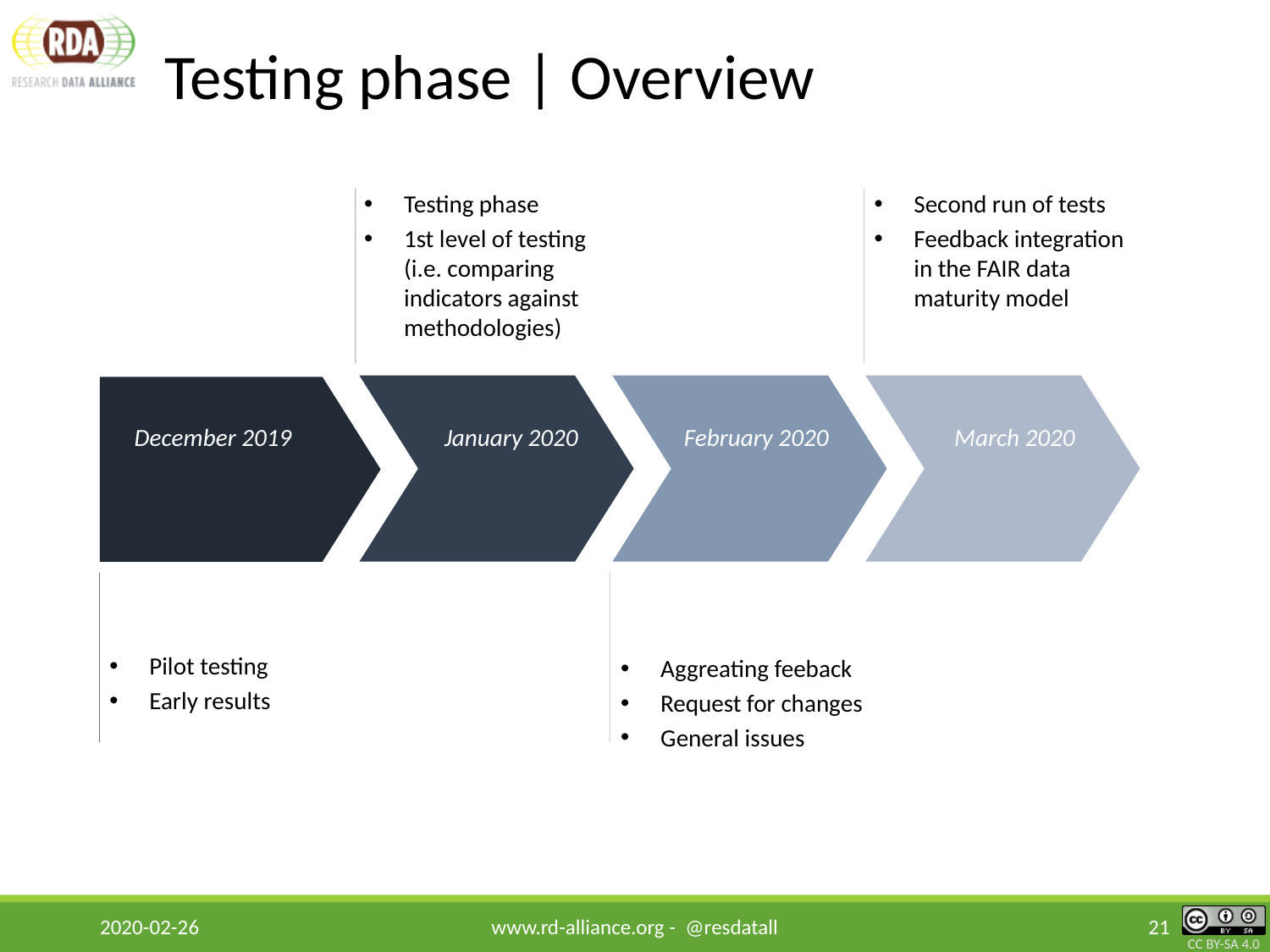

# Testing phase | Overview

Testing phase
1st level of testing (i.e. comparing indicators against methodologies)
Second run of tests
Feedback integration in the FAIR data maturity model

December 2019
January 2020
February 2020
March 2020

Pilot testing
Early results
Aggreating feeback
Request for changes
General issues
2020-02-26
www.rd-alliance.org -  @resdatall
21